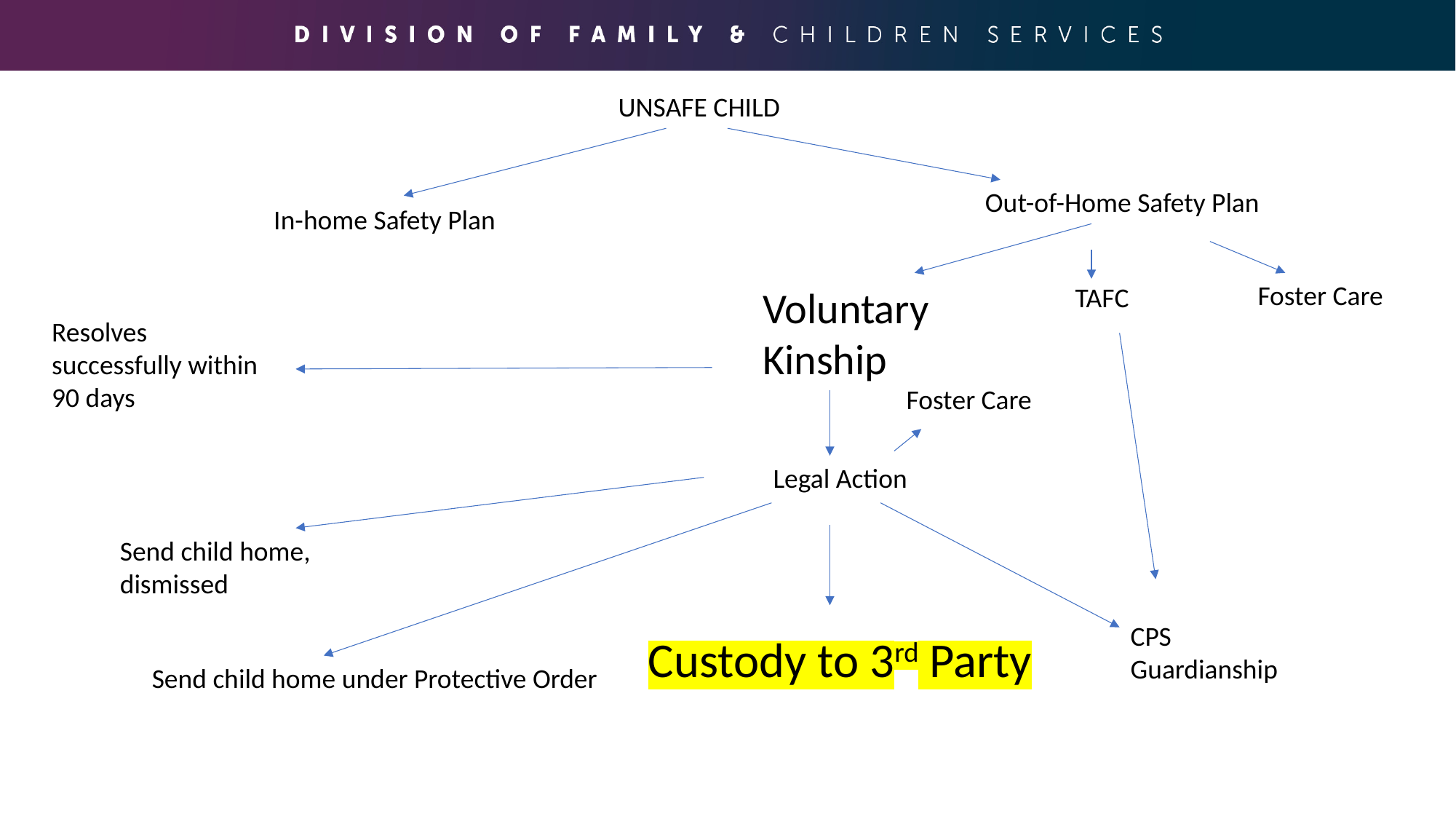

UNSAFE CHILD
Out-of-Home Safety Plan
In-home Safety Plan
Foster Care
TAFC
Voluntary Kinship
Resolves successfully within 90 days
Foster Care
Legal Action
Send child home, dismissed
CPS Guardianship
Custody to 3rd Party
Send child home under Protective Order